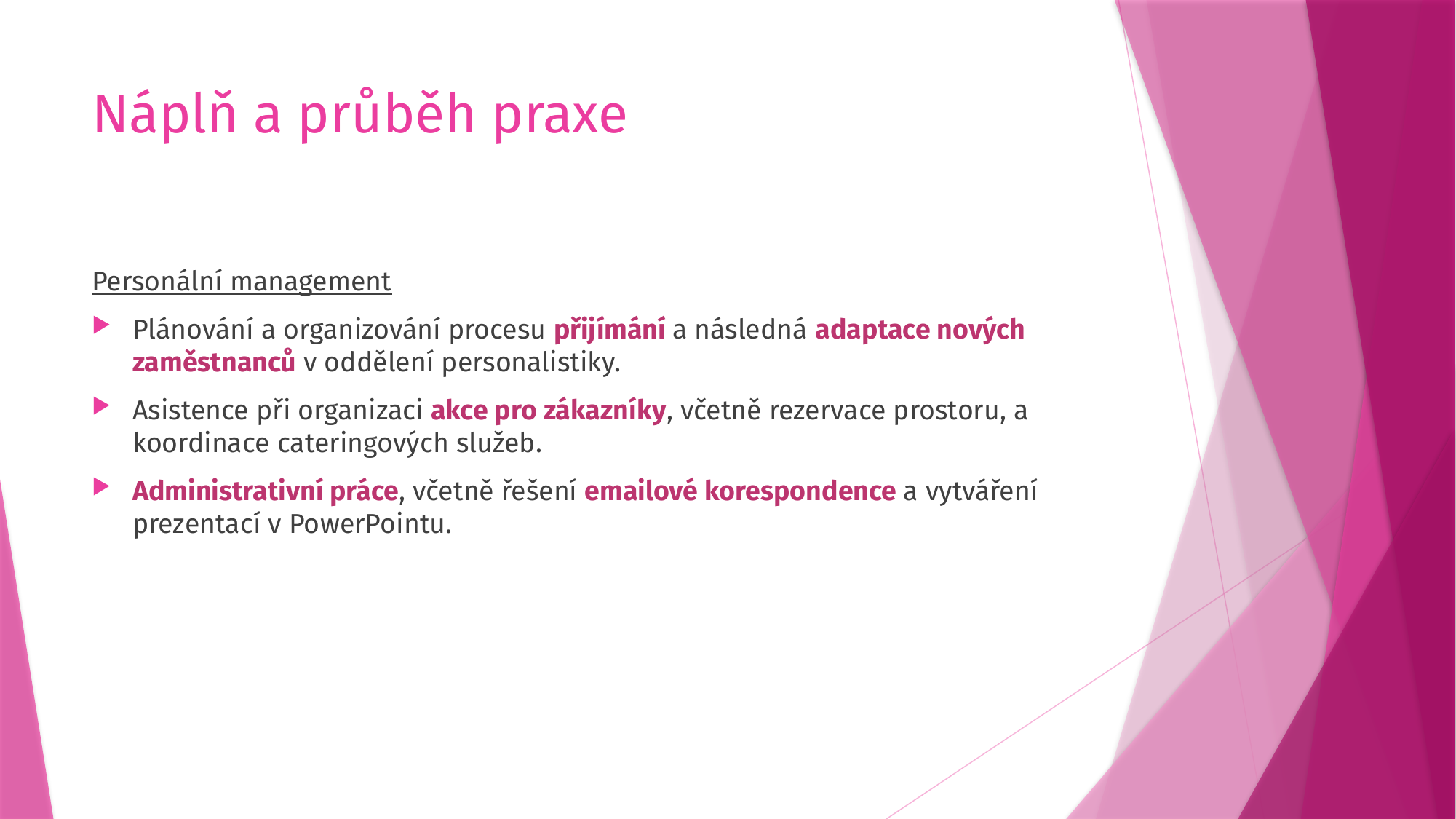

# Náplň a průběh praxe
Personální management
Plánování a organizování procesu přijímání a následná adaptace nových zaměstnanců v oddělení personalistiky.
Asistence při organizaci akce pro zákazníky, včetně rezervace prostoru, a koordinace cateringových služeb.
Administrativní práce, včetně řešení emailové korespondence a vytváření prezentací v PowerPointu.